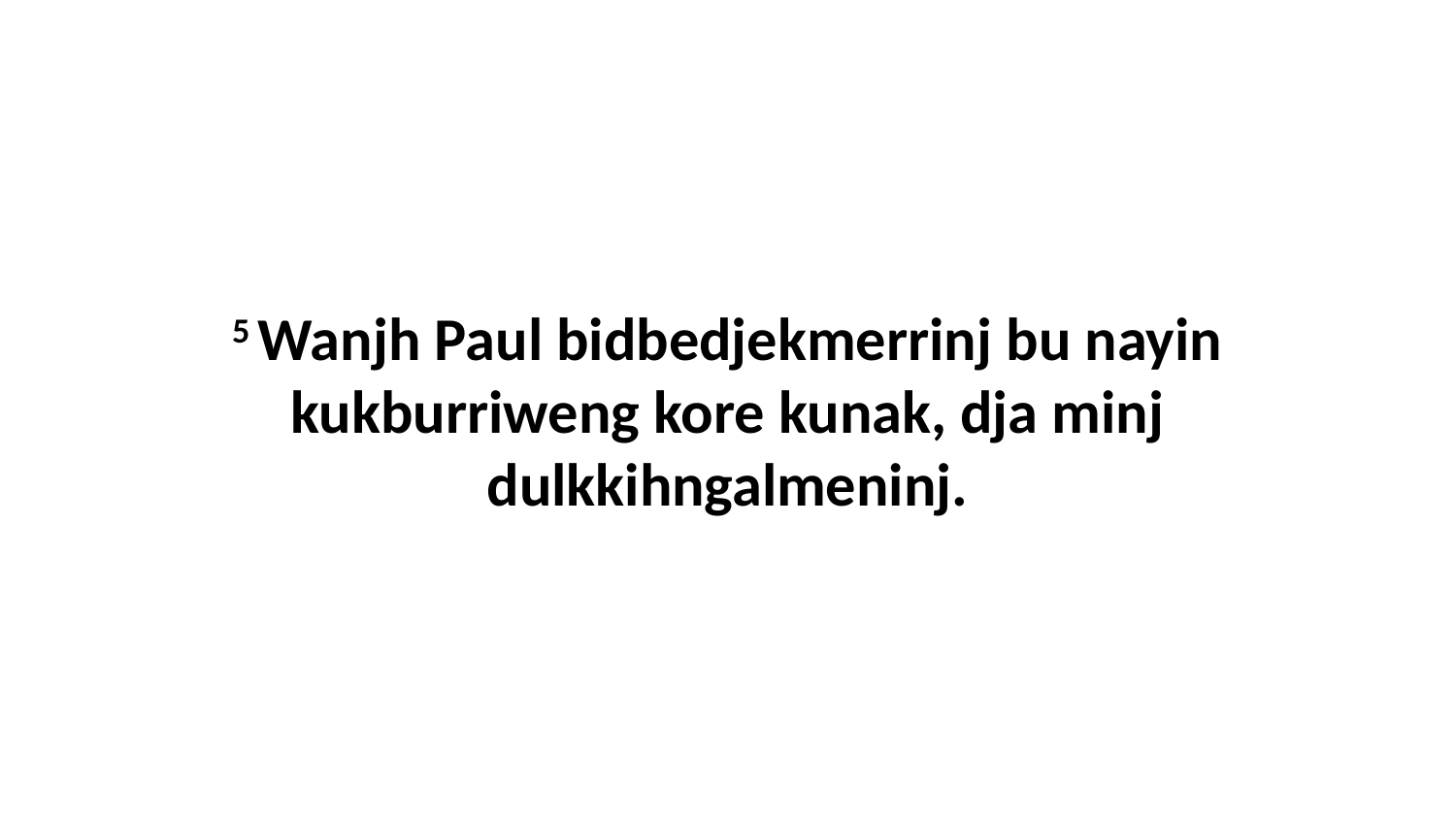

5 Wanjh Paul bidbedjekmerrinj bu nayin kukburriweng kore kunak, dja minj dulkkihngalmeninj.